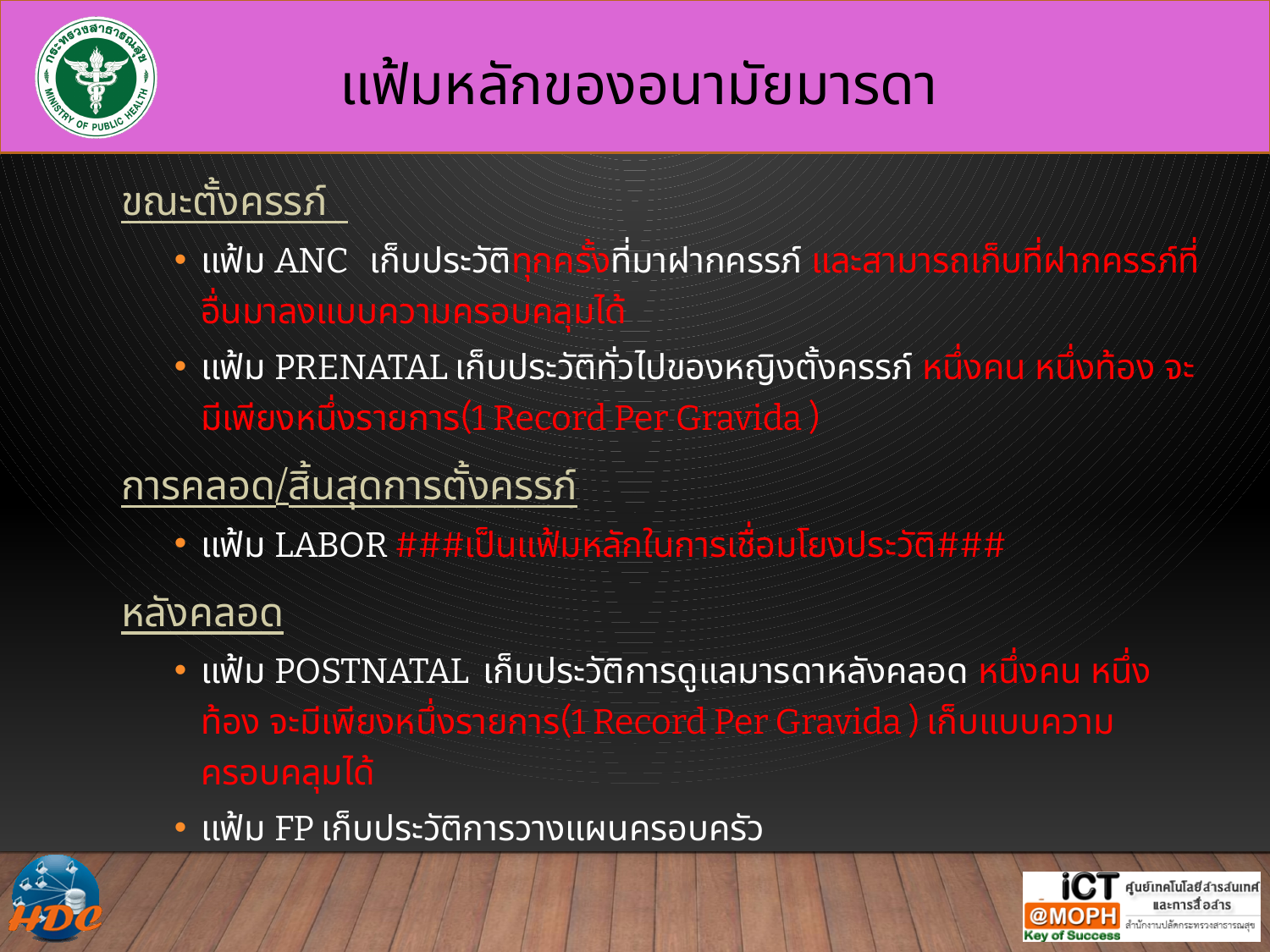

# แฟ้มหลักของอนามัยมารดา
ขณะตั้งครรภ์
แฟ้ม ANC   เก็บประวัติทุกครั้งที่มาฝากครรภ์ และสามารถเก็บที่ฝากครรภ์ที่อื่นมาลงแบบความครอบคลุมได้
แฟ้ม PRENATAL เก็บประวัติทั่วไปของหญิงตั้งครรภ์ หนึ่งคน หนึ่งท้อง จะมีเพียงหนึ่งรายการ(1 Record Per Gravida )
การคลอด/สิ้นสุดการตั้งครรภ์
แฟ้ม LABOR ###เป็นแฟ้มหลักในการเชื่อมโยงประวัติ###
หลังคลอด
แฟ้ม POSTNATAL  เก็บประวัติการดูแลมารดาหลังคลอด หนึ่งคน หนึ่งท้อง จะมีเพียงหนึ่งรายการ(1 Record Per Gravida ) เก็บแบบความครอบคลุมได้
แฟ้ม FP เก็บประวัติการวางแผนครอบครัว